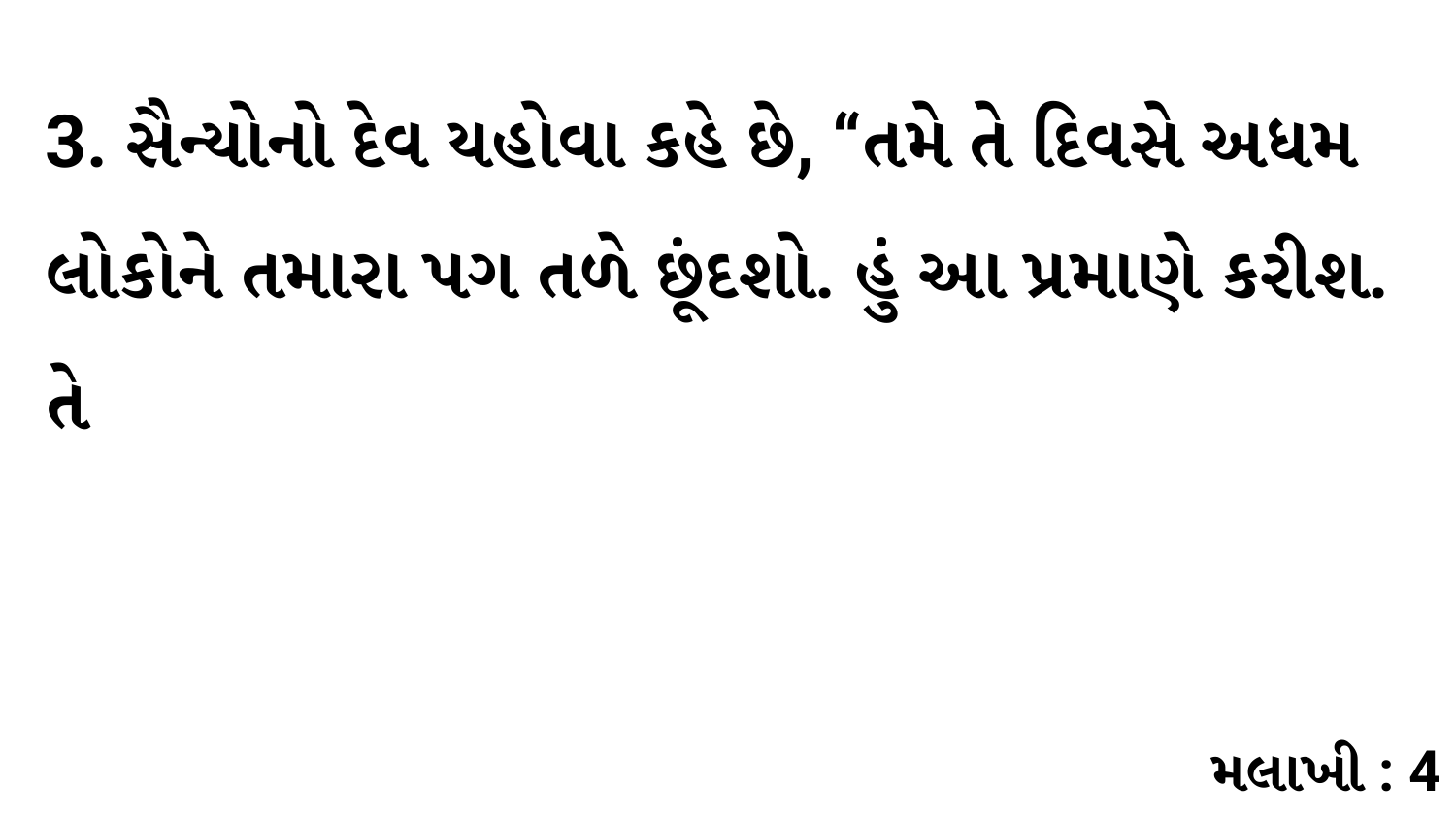

3. સૈન્યોનો દેવ યહોવા કહે છે, “તમે તે દિવસે અધમ લોકોને તમારા પગ તળે છૂંદશો. હું આ પ્રમાણે કરીશ. તે
મલાખી : 4